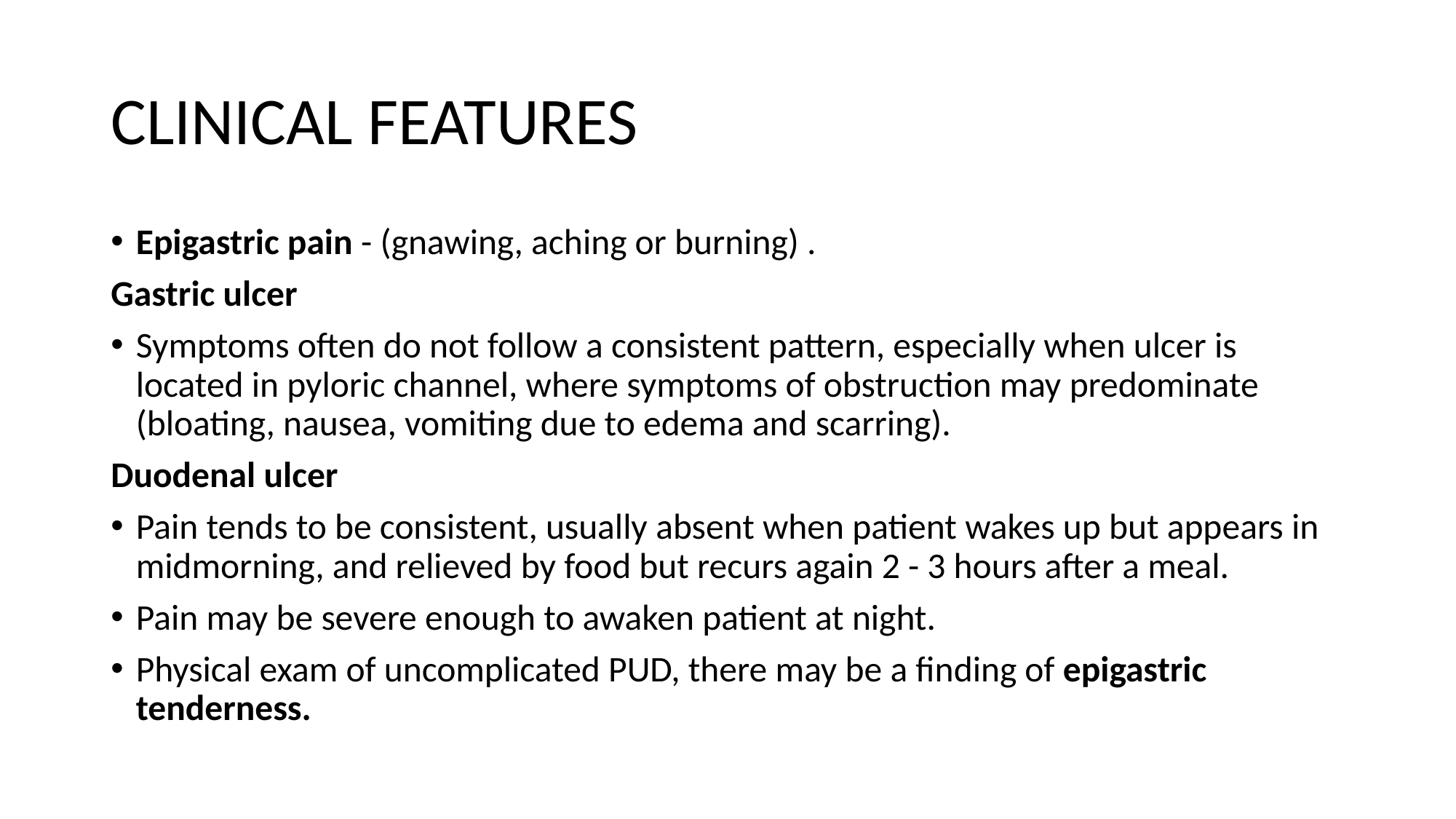

# CLINICAL FEATURES
Epigastric pain - (gnawing, aching or burning) .
Gastric ulcer
Symptoms often do not follow a consistent pattern, especially when ulcer is located in pyloric channel, where symptoms of obstruction may predominate (bloating, nausea, vomiting due to edema and scarring).
Duodenal ulcer
Pain tends to be consistent, usually absent when patient wakes up but appears in midmorning, and relieved by food but recurs again 2 - 3 hours after a meal.
Pain may be severe enough to awaken patient at night.
Physical exam of uncomplicated PUD, there may be a finding of epigastric tenderness.